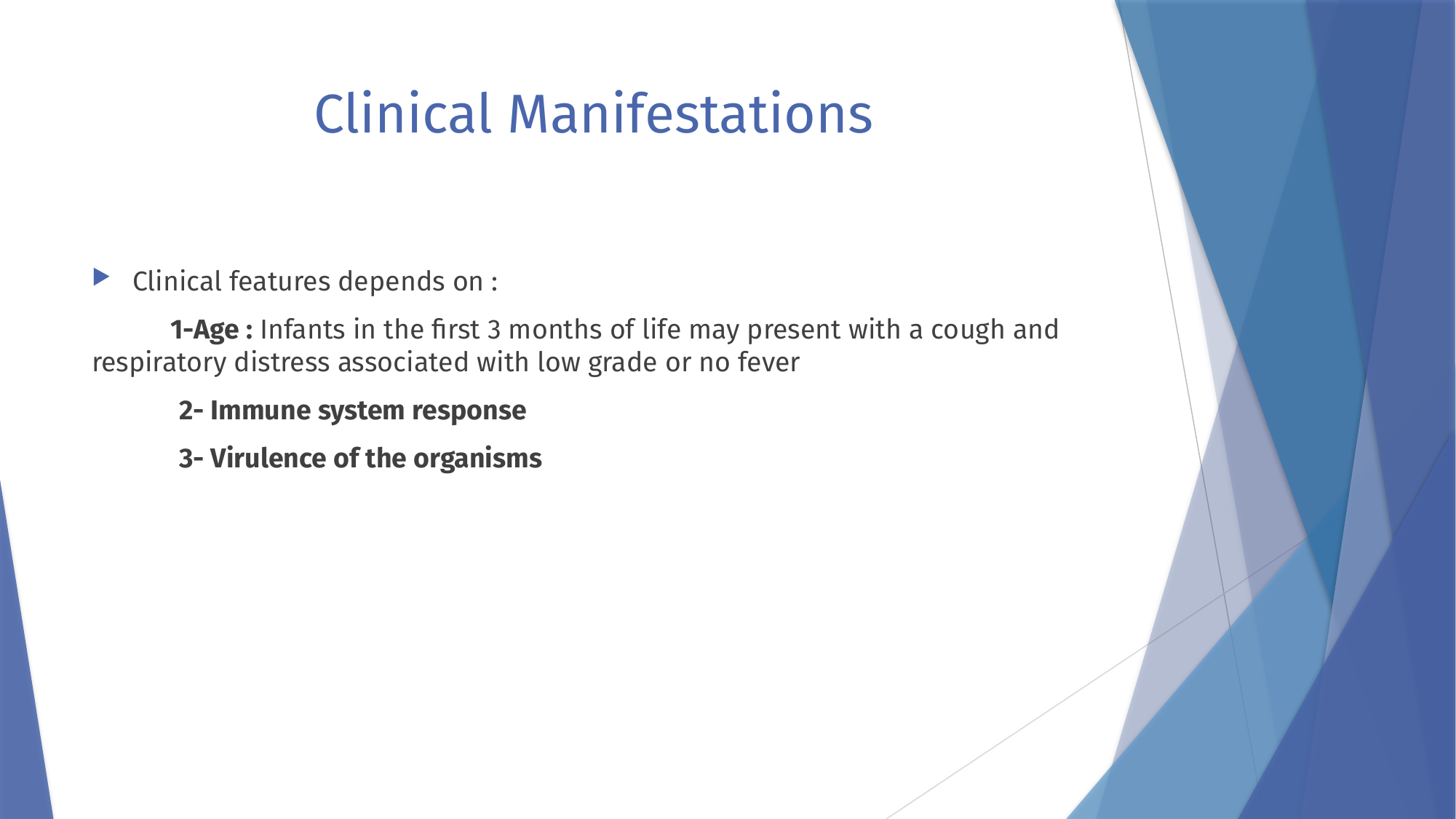

# Clinical Manifestations
Clinical features depends on :
            1-Age : Infants in the first 3 months of life may present with a cough and respiratory distress associated with low grade or no fever
            2- Immune system response
            3- Virulence of the organisms